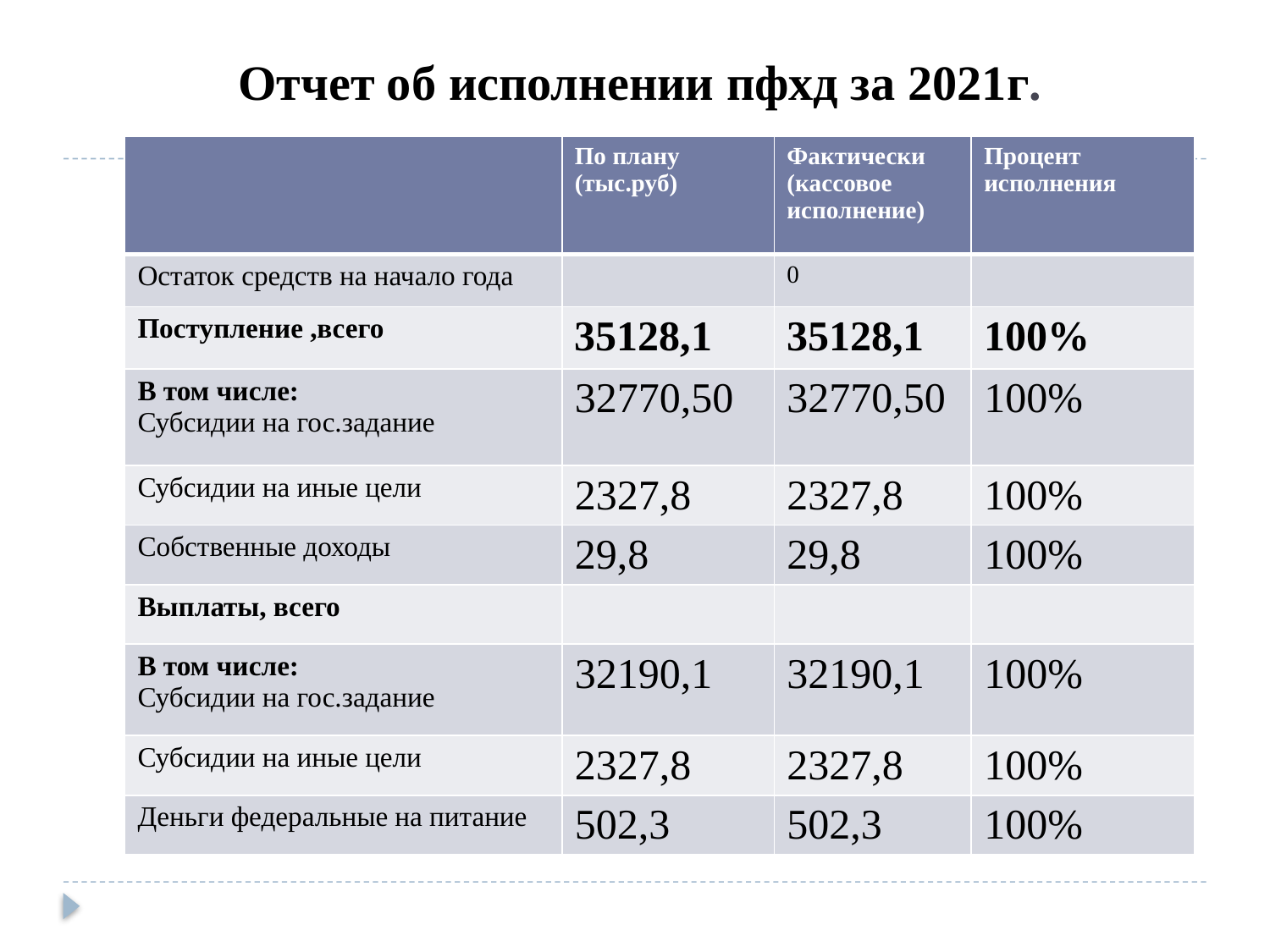

# Отчет об исполнении пфхд за 2021г.
|  | По плану (тыс.руб) | Фактически (кассовое исполнение) | Процент исполнения |
| --- | --- | --- | --- |
| Остаток средств на начало года |  | 0 |  |
| Поступление ,всего | 35128,1 | 35128,1 | 100% |
| В том числе: Субсидии на гос.задание | 32770,50 | 32770,50 | 100% |
| Субсидии на иные цели | 2327,8 | 2327,8 | 100% |
| Собственные доходы | 29,8 | 29,8 | 100% |
| Выплаты, всего |  |  |  |
| В том числе: Субсидии на гос.задание | 32190,1 | 32190,1 | 100% |
| Субсидии на иные цели | 2327,8 | 2327,8 | 100% |
| Деньги федеральные на питание | 502,3 | 502,3 | 100% |